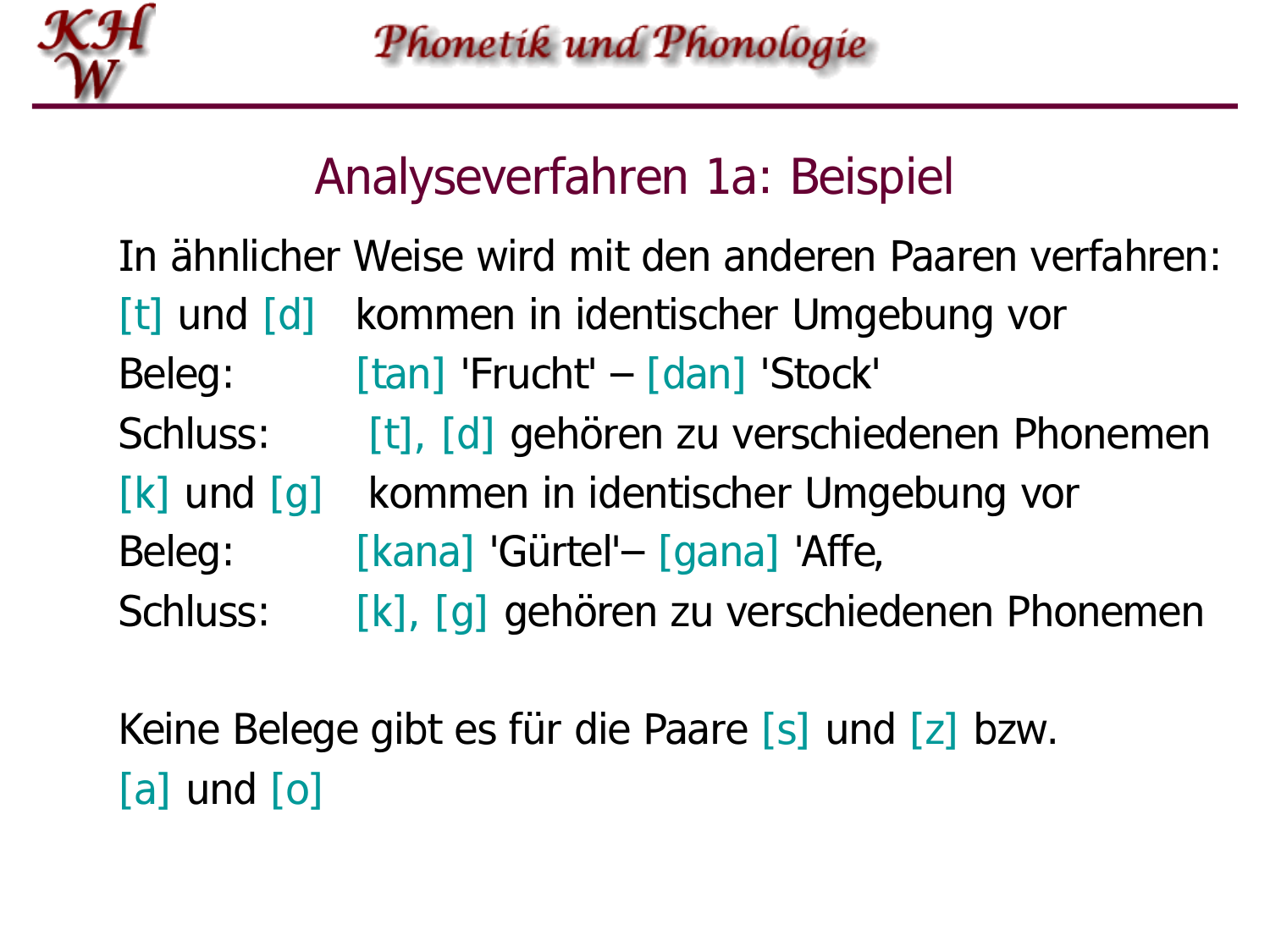

# Analyseverfahren 1a: Beispiel
In ähnlicher Weise wird mit den anderen Paaren verfahren:
[t] und [d]	kommen in identischer Umgebung vor
Beleg: 	[tan] 'Frucht' – [dan] 'Stock'
Schluss:	 [t], [d] gehören zu verschiedenen Phonemen
[k] und [g]	 kommen in identischer Umgebung vor
Beleg: 	[kana] 'Gürtel'– [gana] 'Affe‚
Schluss:	[k], [g] gehören zu verschiedenen Phonemen

Keine Belege gibt es für die Paare [s] und [z] bzw.
[a] und [o]